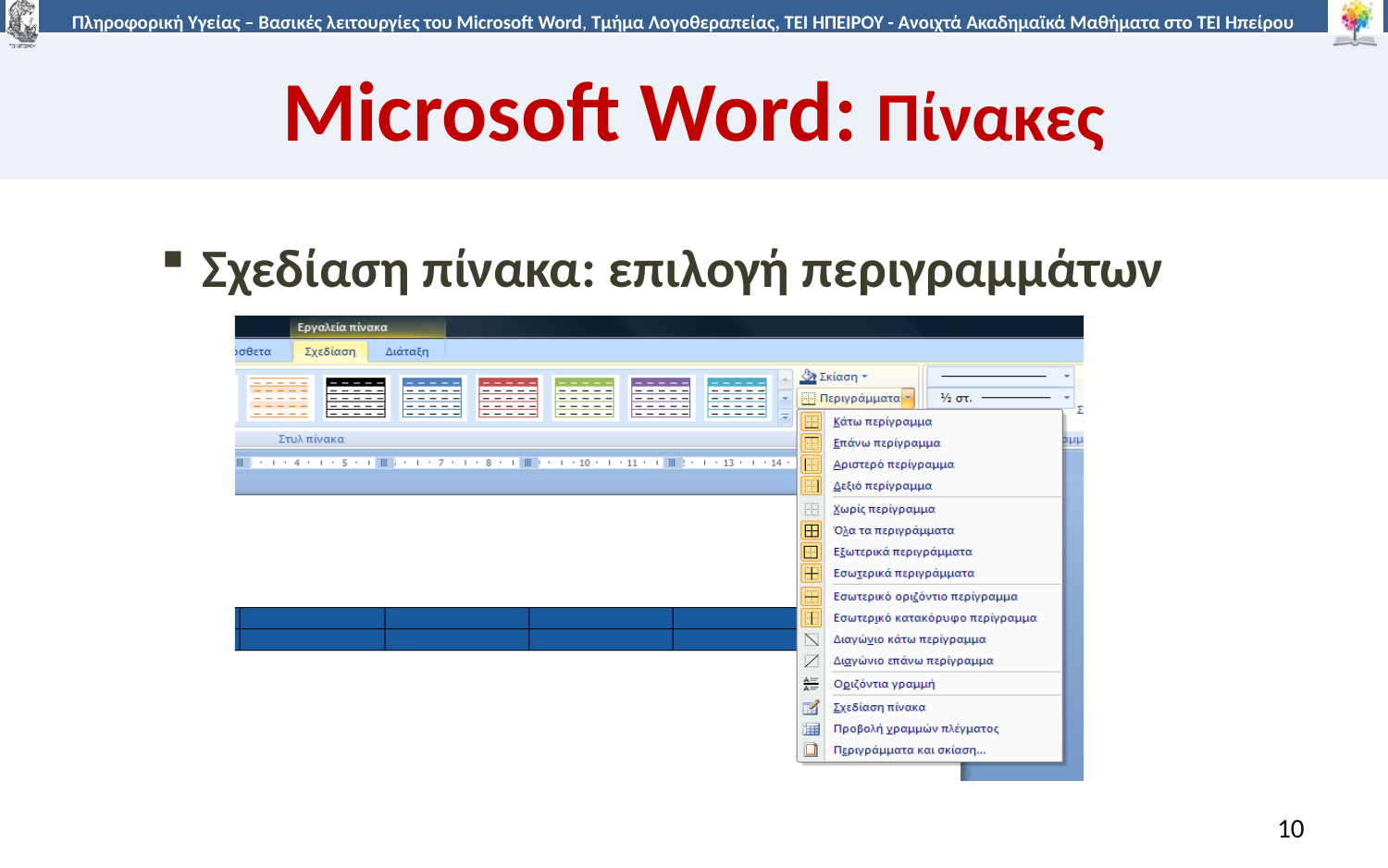

# Microsoft Word: Πίνακες
Σχεδίαση πίνακα: επιλογή περιγραμμάτων

10